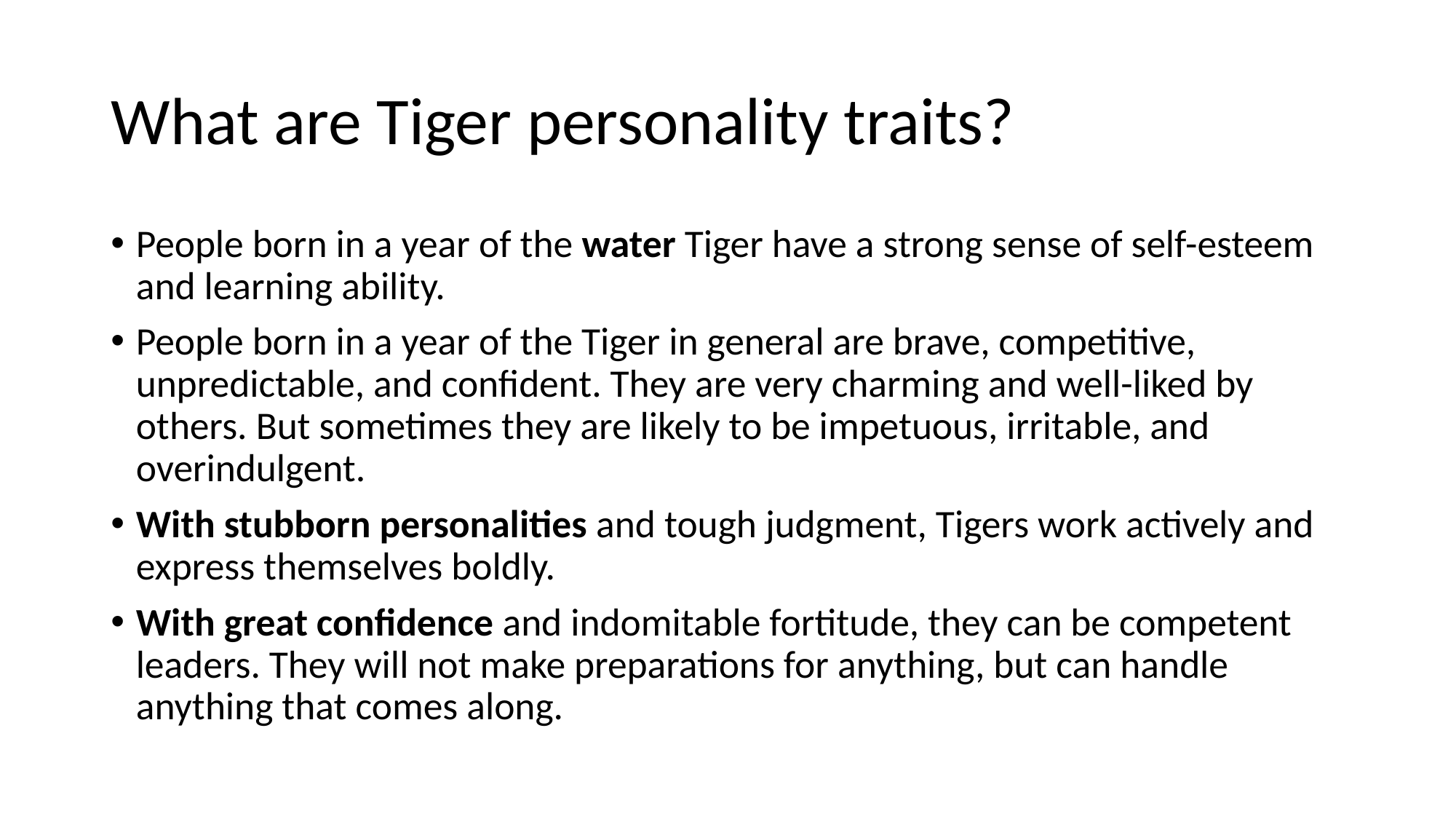

# What are Tiger personality traits?
People born in a year of the water Tiger have a strong sense of self-esteem and learning ability.
People born in a year of the Tiger in general are brave, competitive, unpredictable, and confident. They are very charming and well-liked by others. But sometimes they are likely to be impetuous, irritable, and overindulgent.
With stubborn personalities and tough judgment, Tigers work actively and express themselves boldly.
With great confidence and indomitable fortitude, they can be competent leaders. They will not make preparations for anything, but can handle anything that comes along.